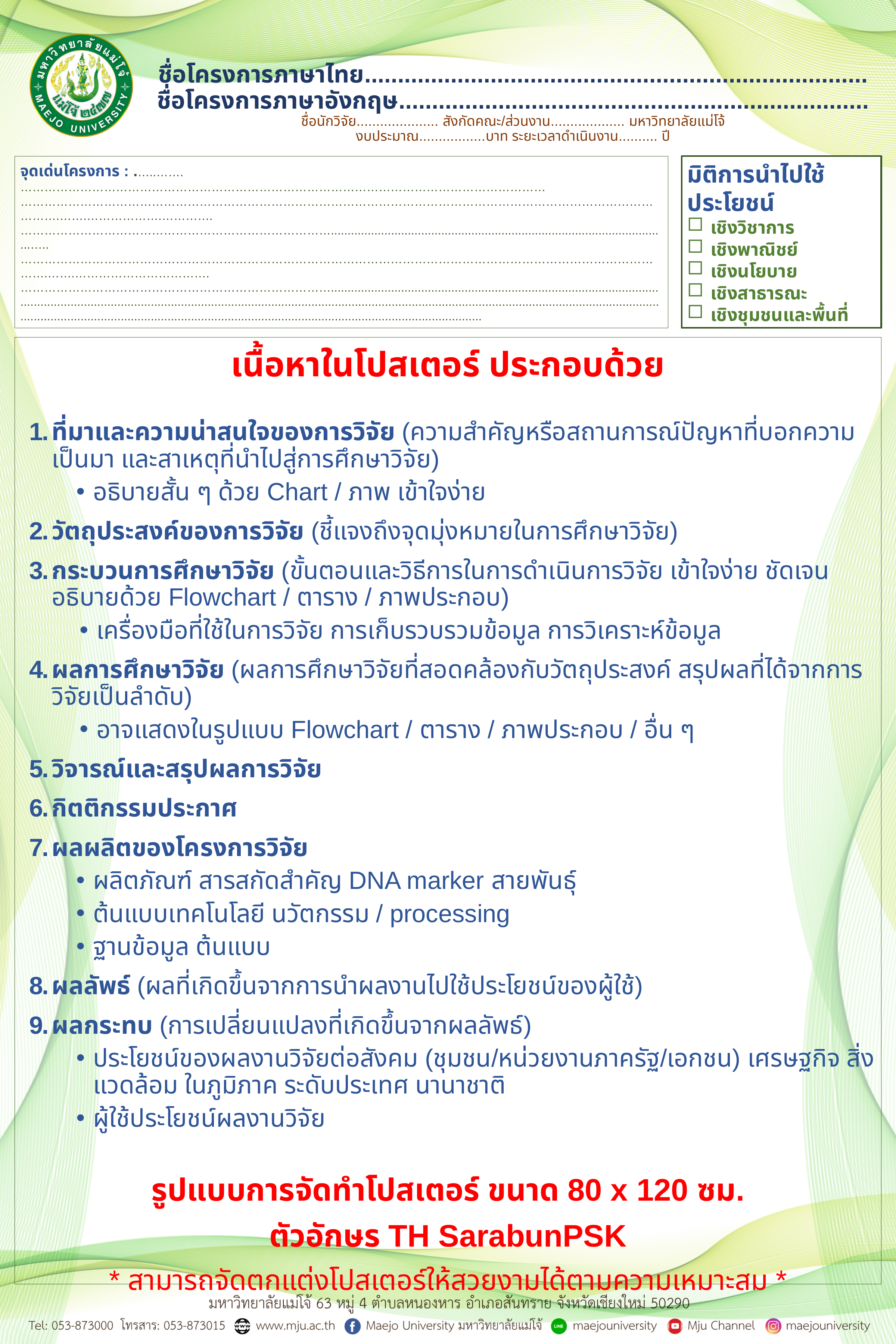

# ชื่อโครงการภาษาไทย............................................................................ ชื่อโครงการภาษาอังกฤษ....................................................................... ชื่อนักวิจัย..................... สังกัดคณะ/ส่วนงาน................... มหาวิทยาลัยแม่โจ้ งบประมาณ.................บาท ระยะเวลาดำเนินงาน.......... ปี
จุดเด่นโครงการ : .…..…….…………………………………………………………………………………………………………………… …………………………………………………………………………………………………………………………………………………….…….……………….………….…………………………………………………………………….....................................................................................................…..………………………………………………………………………………………………………………………………………………….…….…………………………….……………………………………………………………………...........................................................................................................................................................................................................................................................................................................................................................................................................................................
มิติการนำไปใช้ประโยชน์
เชิงวิชาการ
เชิงพาณิชย์
เชิงนโยบาย
เชิงสาธารณะ
เชิงชุมชนและพื้นที่

เนื้อหาในโปสเตอร์ ประกอบด้วย

ที่มาและความน่าสนใจของการวิจัย (ความสำคัญหรือสถานการณ์ปัญหาที่บอกความเป็นมา และสาเหตุที่นำไปสู่การศึกษาวิจัย)
อธิบายสั้น ๆ ด้วย Chart / ภาพ เข้าใจง่าย
วัตถุประสงค์ของการวิจัย (ชี้แจงถึงจุดมุ่งหมายในการศึกษาวิจัย)
กระบวนการศึกษาวิจัย (ขั้นตอนและวิธีการในการดำเนินการวิจัย เข้าใจง่าย ชัดเจน อธิบายด้วย Flowchart / ตาราง / ภาพประกอบ)
เครื่องมือที่ใช้ในการวิจัย การเก็บรวบรวมข้อมูล การวิเคราะห์ข้อมูล
ผลการศึกษาวิจัย (ผลการศึกษาวิจัยที่สอดคล้องกับวัตถุประสงค์ สรุปผลที่ได้จากการวิจัยเป็นลำดับ)
อาจแสดงในรูปแบบ Flowchart / ตาราง / ภาพประกอบ / อื่น ๆ
วิจารณ์และสรุปผลการวิจัย
กิตติกรรมประกาศ
ผลผลิตของโครงการวิจัย
ผลิตภัณฑ์ สารสกัดสำคัญ DNA marker สายพันธุ์
ต้นแบบเทคโนโลยี นวัตกรรม / processing
ฐานข้อมูล ต้นแบบ
ผลลัพธ์ (ผลที่เกิดขึ้นจากการนำผลงานไปใช้ประโยชน์ของผู้ใช้)
ผลกระทบ (การเปลี่ยนแปลงที่เกิดขึ้นจากผลลัพธ์)
ประโยชน์ของผลงานวิจัยต่อสังคม (ชุมชน/หน่วยงานภาครัฐ/เอกชน) เศรษฐกิจ สิ่งแวดล้อม ในภูมิภาค ระดับประเทศ นานาชาติ
ผู้ใช้ประโยชน์ผลงานวิจัย

รูปแบบการจัดทำโปสเตอร์ ขนาด 80 x 120 ซม.
ตัวอักษร TH SarabunPSK
* สามารถจัดตกแต่งโปสเตอร์ให้สวยงามได้ตามความเหมาะสม *